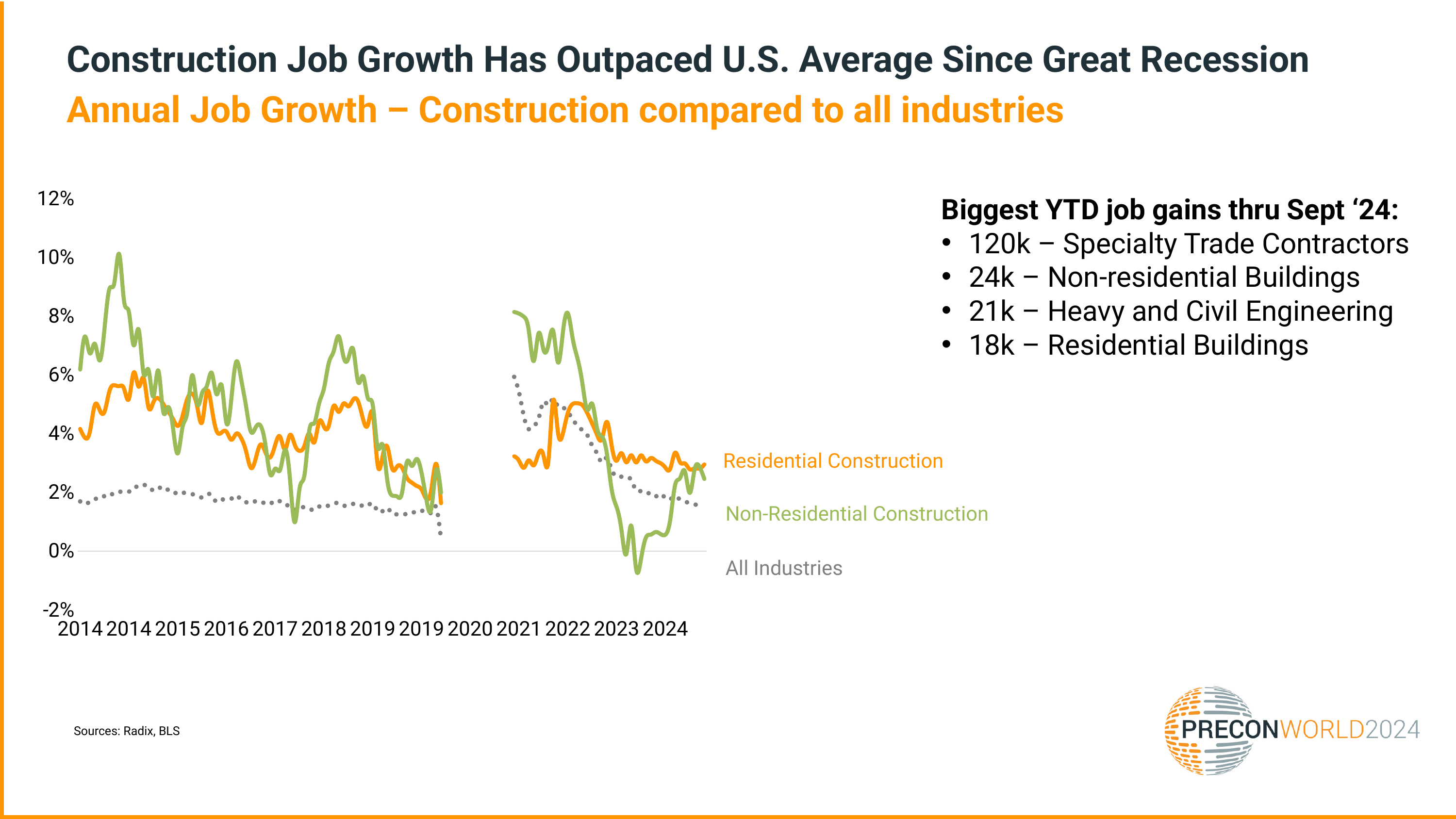

Construction Job Growth Has Outpaced U.S. Average Since Great Recession

Annual Job Growth – Construction compared to all industries

### Chart

| Category | Total Empl Growth | Residential Construction Job Growth | Non-Residential Construction Job Growth |
|---|---|---|---|
| 2014 | 0.016915194842639814 | 0.041594152453880984 | 0.061786433848220135 |
| 2014 | 0.015950069348127593 | 0.038554633471646005 | 0.07308914534203059 |
| 2014 | 0.016928292431277248 | 0.040675629093416044 | 0.06728692473832854 |
| 2014 | 0.01782507580440984 | 0.049689440993788914 | 0.07060566161948656 |
| 2014 | 0.017708869130722338 | 0.04803568365071187 | 0.06487549148099614 |
| 2014 | 0.018815724779663645 | 0.04748078565328773 | 0.07580222658808133 |
| 2014 | 0.0196860496660336 | 0.054446151220344685 | 0.08925646904683915 |
| 2014 | 0.019197271542954253 | 0.05648179652943175 | 0.09123492994460736 |
| 2014 | 0.020063002945497344 | 0.05617597292724197 | 0.10112176881807833 |
| 2014 | 0.020176738008887973 | 0.05530264710841348 | 0.08515775917578883 |
| 2014 | 0.020216732696341166 | 0.051819553915814165 | 0.0813358900607224 |
| 2014 | 0.021832026614834632 | 0.06085637221847606 | 0.06999681832643967 |
| 2015 | 0.021890062594964732 | 0.05597326649958223 | 0.07542694497153701 |
| 2015 | 0.022663568368310294 | 0.0589312468786416 | 0.06047381546134667 |
| 2015 | 0.021291860827469256 | 0.049022855250082875 | 0.0617995018679951 |
| 2015 | 0.020998134463260598 | 0.05062458908612766 | 0.05257494235203697 |
| 2015 | 0.021942238267147918 | 0.052054346046816136 | 0.06153846153846154 |
| 2015 | 0.020614695353410317 | 0.05022012065873138 | 0.047785725155988334 |
| 2015 | 0.020945382380856525 | 0.04758821625121401 | 0.04901518568636298 |
| 2015 | 0.020630919810135318 | 0.04508856682769724 | 0.04240071663183054 |
| 2015 | 0.01935312831389191 | 0.04261454661967323 | 0.033220138786357545 |
| 2015 | 0.019884981831707282 | 0.04601374021409166 | 0.04227859368046283 |
| 2015 | 0.019430643595454322 | 0.05197704081632648 | 0.04758386286389826 |
| 2015 | 0.019356539332886946 | 0.0535515652312093 | 0.05991674100505495 |
| 2016 | 0.018739061766337883 | 0.0492088607594936 | 0.05013968534039126 |
| 2016 | 0.018319830151032113 | 0.04386102814022963 | 0.05379188712522054 |
| 2016 | 0.019450062089763964 | 0.05431007262393428 | 0.05629673068465024 |
| 2016 | 0.018795767765329208 | 0.048498122653316544 | 0.06061048634438437 |
| 2016 | 0.016687979991380386 | 0.040765520460557036 | 0.05333333333333323 |
| 2016 | 0.01734006139948474 | 0.04036640273249503 | 0.056499636891793825 |
| 2016 | 0.017790110501517686 | 0.04063658838071693 | 0.043571735703024084 |
| 2016 | 0.017828748328994504 | 0.03790446841294304 | 0.05170438269836719 |
| 2016 | 0.01895055002987389 | 0.03995082974800246 | 0.06444698485281508 |
| 2016 | 0.017428322953487063 | 0.03849091186803122 | 0.05863933959578693 |
| 2016 | 0.016651494993347837 | 0.0341012428008487 | 0.04951333051206097 |
| 2016 | 0.016263287742079857 | 0.028355957767722373 | 0.040678917099172374 |
| 2017 | 0.017039582111232132 | 0.03151862464183375 | 0.042145057406888675 |
| 2017 | 0.01699311768274403 | 0.03629518072289151 | 0.04267782426778255 |
| 2017 | 0.01607896092325256 | 0.03354297693920327 | 0.036086051353226845 |
| 2017 | 0.01610638416193977 | 0.031930766935243104 | 0.02602588818507301 |
| 2017 | 0.01728966442206792 | 0.03617880101659443 | 0.028068244358833372 |
| 2017 | 0.016898829013818784 | 0.03894941053574086 | 0.02763266428375033 |
| 2017 | 0.015617755942289646 | 0.03459539717891613 | 0.034473286636450995 |
| 2017 | 0.015504894099430455 | 0.039489311163895424 | 0.025057878251395937 |
| 2017 | 0.014058953787570383 | 0.03619976359338062 | 0.009799973150758534 |
| 2017 | 0.014317324859205005 | 0.03412266509780859 | 0.021376714170476152 |
| 2017 | 0.015063228365980619 | 0.03590795837608085 | 0.025940860215053707 |
| 2017 | 0.014517571006120722 | 0.04004106776180705 | 0.041245450869389355 |
| 2018 | 0.013945727704688382 | 0.03698830409356724 | 0.0435308343409917 |
| 2018 | 0.01512533596621135 | 0.04403429734050279 | 0.05029427501337613 |
| 2018 | 0.015783416452019416 | 0.042306577803535195 | 0.055458807769591445 |
| 2018 | 0.01541324321181059 | 0.04279930595720072 | 0.06415246275667696 |
| 2018 | 0.016162416575015826 | 0.04948780839705669 | 0.06812098501070651 |
| 2018 | 0.016235981117144638 | 0.04740017236426319 | 0.07317725752508375 |
| 2018 | 0.01533671272449788 | 0.05022962112514362 | 0.06611789697291548 |
| 2018 | 0.016112234270660997 | 0.04927163667523571 | 0.06563039723661479 |
| 2018 | 0.016068136517935594 | 0.05161842292884633 | 0.06859877692103145 |
| 2018 | 0.016167615837331617 | 0.05091736595078933 | 0.057522706331446516 |
| 2018 | 0.015246819338422313 | 0.044991511035653575 | 0.059609589938425245 |
| 2018 | 0.01547576277275775 | 0.04301226907347333 | 0.05203883495145645 |
| 2019 | 0.016218925013713248 | 0.04680671084167498 | 0.049697437878202466 |
| 2019 | 0.013596390506166678 | 0.029370824053452038 | 0.03527763627101366 |
| 2019 | 0.013582411653628279 | 0.032110091743119185 | 0.03629902271861907 |
| 2019 | 0.014660504224327298 | 0.0354963948973932 | 0.023962668684575528 |
| 2019 | 0.012671842963261737 | 0.028045092108880842 | 0.018919934845257558 |
| 2019 | 0.012593308630041378 | 0.028798683488754806 | 0.018573921715282937 |
| 2019 | 0.012823523885574728 | 0.02842306641158787 | 0.019800747198007507 |
| 2019 | 0.0126009887857228 | 0.024908125765618516 | 0.030295474379752996 |
| 2019 | 0.01337029077202212 | 0.023322033898305117 | 0.028987310276188172 |
| 2019 | 0.012927604079585375 | 0.022195154960075847 | 0.031366691560866355 |
| 2019 | 0.013661092620069315 | 0.020985648524235012 | 0.026706231454005858 |
| 2019 | 0.013270673680275458 | 0.017712276906435953 | 0.017595668758459304 |
| 2020 | 0.013214537990963837 | 0.020875420875420936 | 0.014350545811357751 |
| 2020 | 0.014939993469583523 | 0.02974983096686956 | 0.027555664903432087 |
| 2020 | 0.004018789838583059 | 0.016296296296296253 | 0.01984078383343535 |
| 2020 | None | None | None |
| 2020 | None | None | None |
| 2020 | None | None | None |
| 2020 | None | None | None |
| 2020 | None | None | None |
| 2020 | None | None | None |
| 2020 | None | None | None |
| 2020 | None | None | None |
| 2020 | None | None | None |
| 2021 | None | None | None |
| 2021 | None | None | None |
| 2021 | None | None | None |
| 2021 | None | None | None |
| 2021 | None | None | None |
| 2021 | 0.05932948312811015 | 0.03228060368921182 | 0.08140412682435838 |
| 2021 | 0.05401465096236713 | 0.03072858731924355 | 0.08084577114427871 |
| 2021 | 0.0458323269922003 | 0.028377630121816155 | 0.0797780517879163 |
| 2021 | 0.041503314060076235 | 0.03089229071852162 | 0.07507617306520409 |
| 2021 | 0.04261963745587494 | 0.029178082191780863 | 0.0646640125467488 |
| 2021 | 0.04508234041509929 | 0.03320579393276857 | 0.07412333736396604 |
| 2021 | 0.05083568391361082 | 0.032635300516725696 | 0.06866028708133975 |
| 2022 | 0.04966553779842697 | 0.03042238218117621 | 0.07003567181926273 |
| 2022 | 0.05181849236281999 | 0.05124691696355166 | 0.07495559502664295 |
| 2022 | 0.049184191191760096 | 0.040237645152578994 | 0.0641923436041083 |
| 2022 | 0.04875063108172606 | 0.04009720534629402 | 0.07455163521275354 |
| 2022 | 0.04746145997076745 | 0.04705882352941182 | 0.08100198993327878 |
| 2022 | 0.04475319224808327 | 0.05008799241911466 | 0.07236765561372893 |
| 2022 | 0.0427702182459917 | 0.05031701065695393 | 0.06547756041426922 |
| 2022 | 0.04112724654612632 | 0.049670211333961545 | 0.056982985040539 |
| 2022 | 0.03947029910768696 | 0.04695652173913034 | 0.0480671125722707 |
| 2022 | 0.03588304188037639 | 0.043391454811659846 | 0.05019830028328598 |
| 2022 | 0.03323123119097571 | 0.03954503372569773 | 0.04176516942474384 |
| 2022 | 0.03023443707724871 | 0.03818804319199365 | 0.03895231699126933 |
| 2023 | 0.031723705787459755 | 0.044022670357189986 | 0.0333370374486055 |
| 2023 | 0.027731382062090804 | 0.035844629822731955 | 0.020929720202687907 |
| 2023 | 0.025341877518662903 | 0.030763239875389425 | 0.015025224830006678 |
| 2023 | 0.025335988710251778 | 0.03335929387331249 | 0.007199738191338456 |
| 2023 | 0.02540018956347745 | 0.030220844633862765 | -0.0009745533297238484 |
| 2023 | 0.024148659647648785 | 0.03261570194662888 | 0.008679613757187843 |
| 2023 | 0.020733412616474434 | 0.030182378628307305 | -0.00604816934874175 |
| 2023 | 0.0204852525753354 | 0.03257245447550661 | -0.002808988764045006 |
| 2023 | 0.020392611504793656 | 0.03053922821364674 | 0.00454299621416987 |
| 2023 | 0.019071196969401516 | 0.03163668835310629 | 0.005610703495899871 |
| 2023 | 0.018546268366254726 | 0.030788804071246734 | 0.006483682731791562 |
| 2023 | 0.01952803468770048 | 0.029934043632673824 | 0.005817711700064621 |
| 2024 | 0.018007016727723757 | 0.028405504355510702 | 0.0055919991396924384 |
| 2024 | 0.017644782664774983 | 0.028060903485592092 | 0.010681916271040315 |
| 2024 | 0.018684844658067412 | 0.03349704067497794 | 0.022474338195569876 |
| 2024 | 0.017558076715288973 | 0.030272578821756158 | 0.024802339434636833 |
| 2024 | 0.016965472086887923 | 0.029835777861351387 | 0.027205722956860967 |
| 2024 | 0.016157459926807505 | 0.027840199750312156 | 0.01979133053673232 |
| 2024 | 0.015882364238113844 | 0.028176037900511153 | 0.0278170161903728 |
| 2024 | 0.015534998497644281 | 0.02806756085444606 | 0.028710725893824396 |
| 2024 | 0.015561669017725599 | 0.02951022938623682 | 0.02455044686120389 |
Biggest YTD job gains thru Sept ‘24:
120k – Specialty Trade Contractors
24k – Non-residential Buildings
21k – Heavy and Civil Engineering
18k – Residential Buildings

Residential Construction
Non-Residential Construction
All Industries

Sources: Radix, BLS